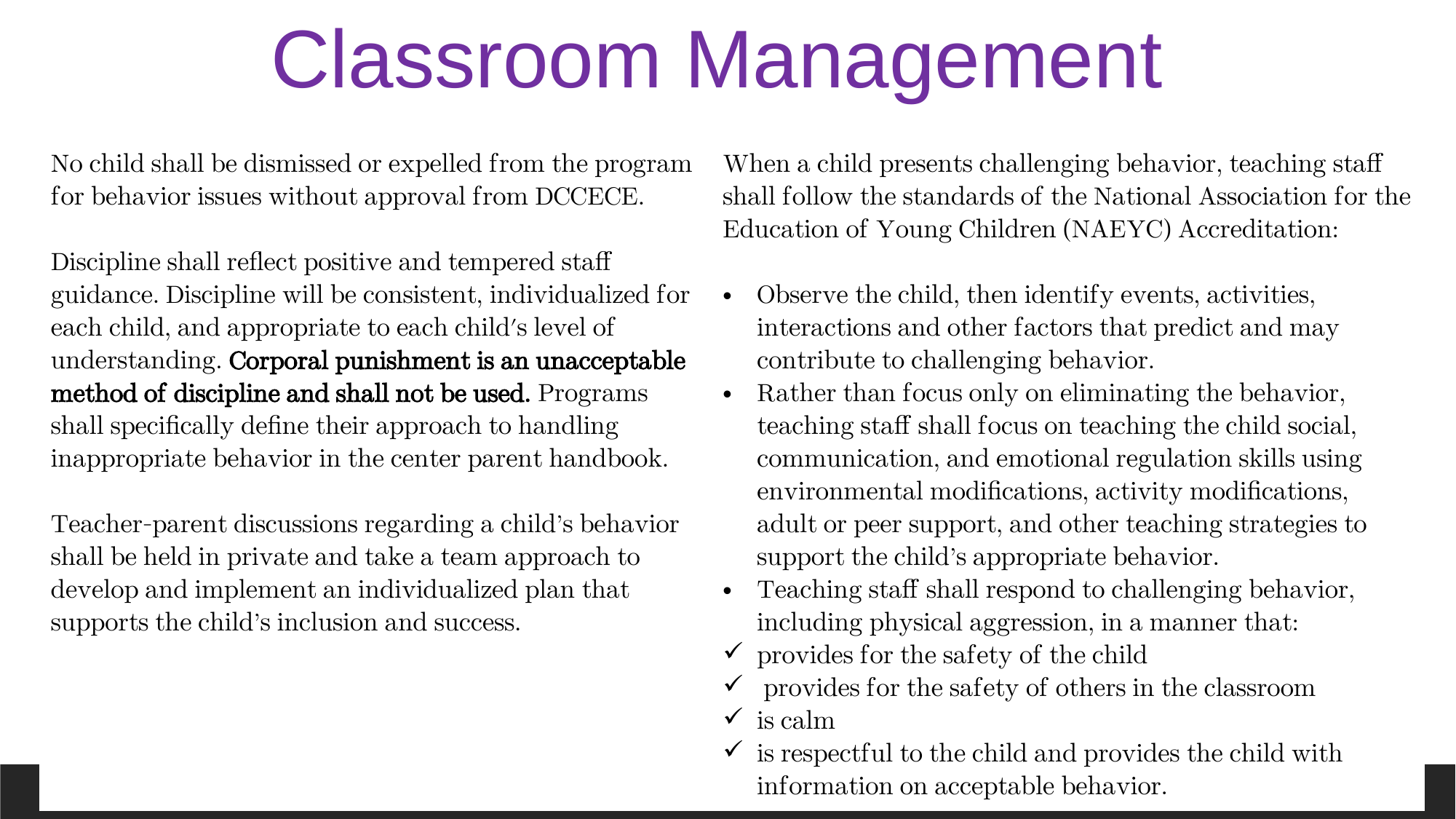

Classroom Management
| No child shall be dismissed or expelled from the program for behavior issues without approval from DCCECE. Discipline shall reflect positive and tempered staff guidance. Discipline will be consistent, individualized for each child, and appropriate to each child's level of understanding. Corporal punishment is an unacceptable method of discipline and shall not be used. Programs shall specifically define their approach to handling inappropriate behavior in the center parent handbook. Teacher-parent discussions regarding a child’s behavior shall be held in private and take a team approach to develop and implement an individualized plan that supports the child’s inclusion and success. | When a child presents challenging behavior, teaching staff shall follow the standards of the National Association for the Education of Young Children (NAEYC) Accreditation: Observe the child, then identify events, activities, interactions and other factors that predict and may contribute to challenging behavior. Rather than focus only on eliminating the behavior, teaching staff shall focus on teaching the child social, communication, and emotional regulation skills using environmental modifications, activity modifications, adult or peer support, and other teaching strategies to support the child’s appropriate behavior. Teaching staff shall respond to challenging behavior, including physical aggression, in a manner that: provides for the safety of the child provides for the safety of others in the classroom is calm is respectful to the child and provides the child with information on acceptable behavior. |
| --- | --- |